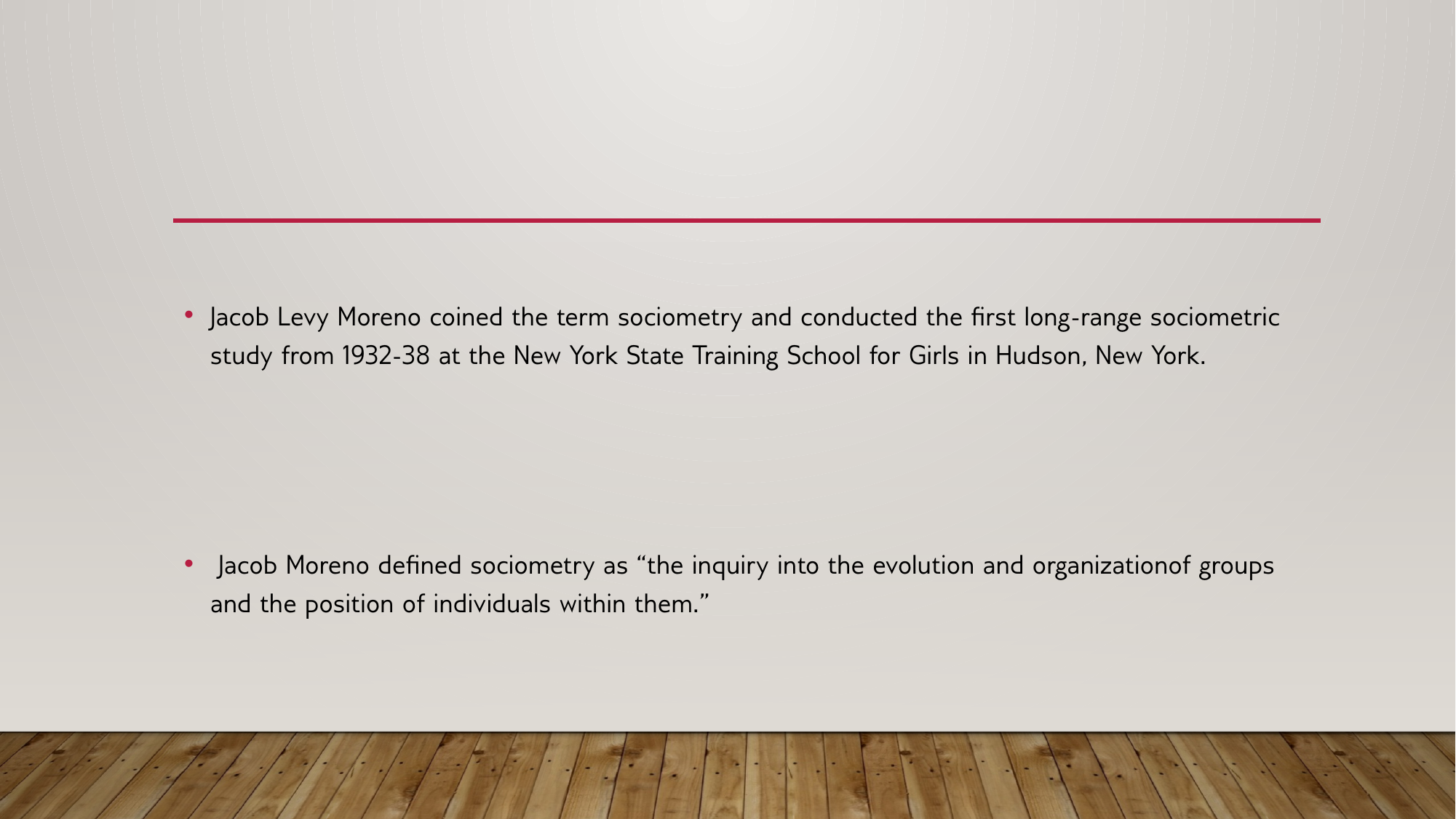

#

Jacob Levy Moreno coined the term sociometry and conducted the first long-range sociometric study from 1932-38 at the New York State Training School for Girls in Hudson, New York.

 Jacob Moreno defined sociometry as “the inquiry into the evolution and organizationof groups and the position of individuals within them.”